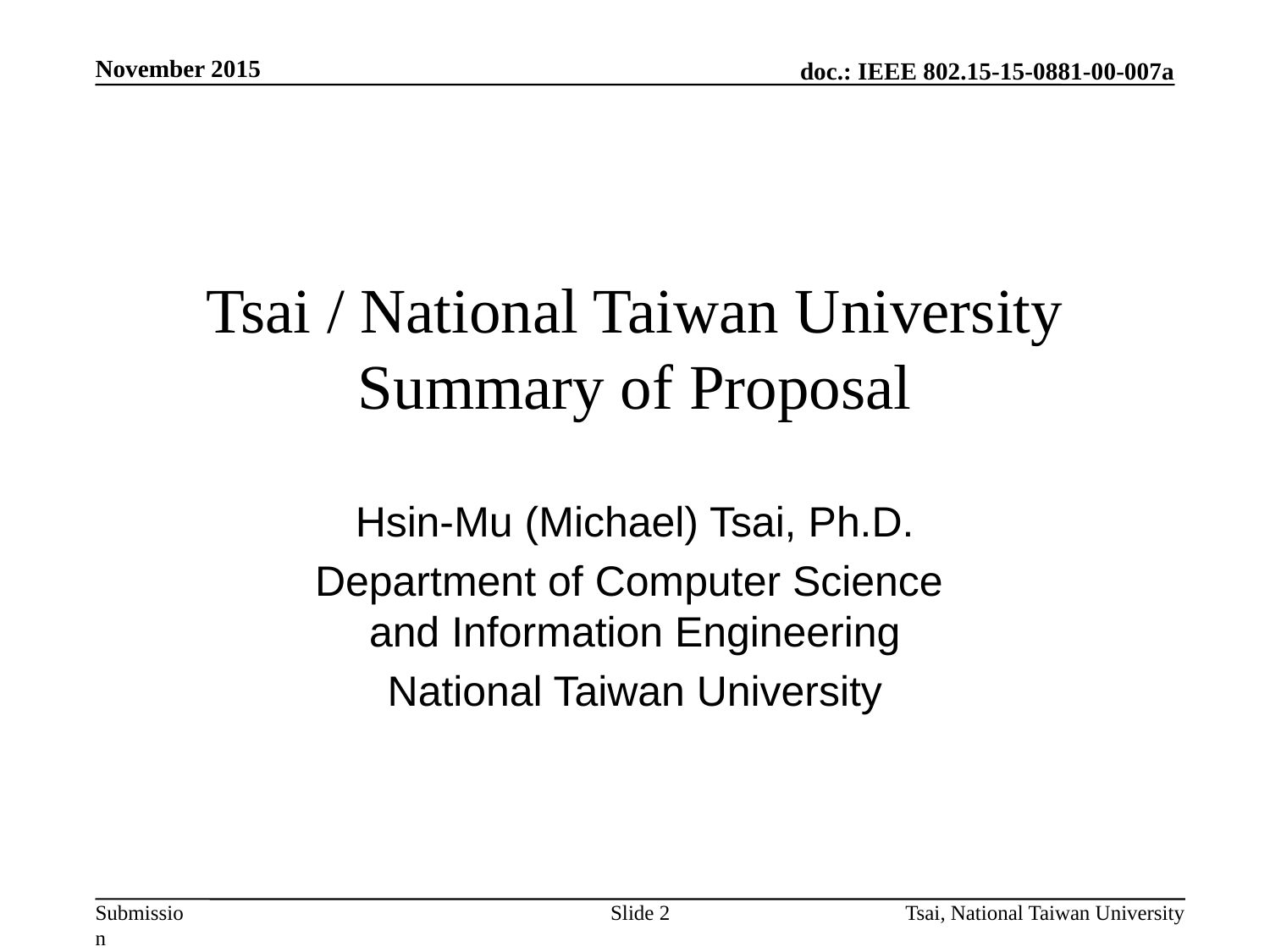

November 2015
# Tsai / National Taiwan University Summary of Proposal
Hsin-Mu (Michael) Tsai, Ph.D.
Department of Computer Science
and Information Engineering
National Taiwan University
Slide 2
Tsai, National Taiwan University